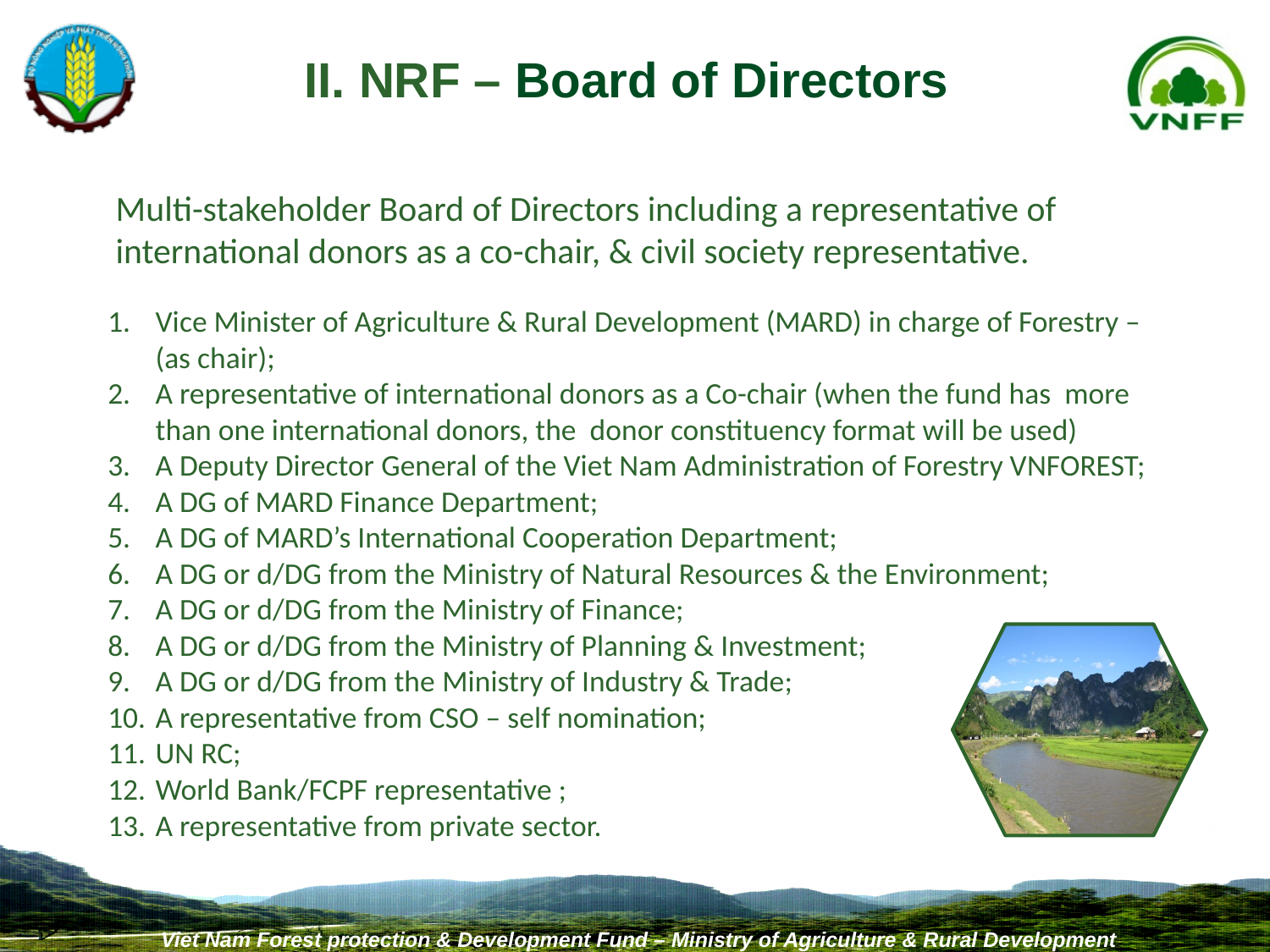

II. NRF – Board of Directors
	Multi-stakeholder Board of Directors including a representative of international donors as a co-chair, & civil society representative.
Vice Minister of Agriculture & Rural Development (MARD) in charge of Forestry – (as chair);
A representative of international donors as a Co-chair (when the fund has  more than one international donors, the  donor constituency format will be used)
A Deputy Director General of the Viet Nam Administration of Forestry VNFOREST;
A DG of MARD Finance Department;
A DG of MARD’s International Cooperation Department;
A DG or d/DG from the Ministry of Natural Resources & the Environment;
A DG or d/DG from the Ministry of Finance;
A DG or d/DG from the Ministry of Planning & Investment;
A DG or d/DG from the Ministry of Industry & Trade;
A representative from CSO – self nomination;
UN RC;
World Bank/FCPF representative ;
A representative from private sector.